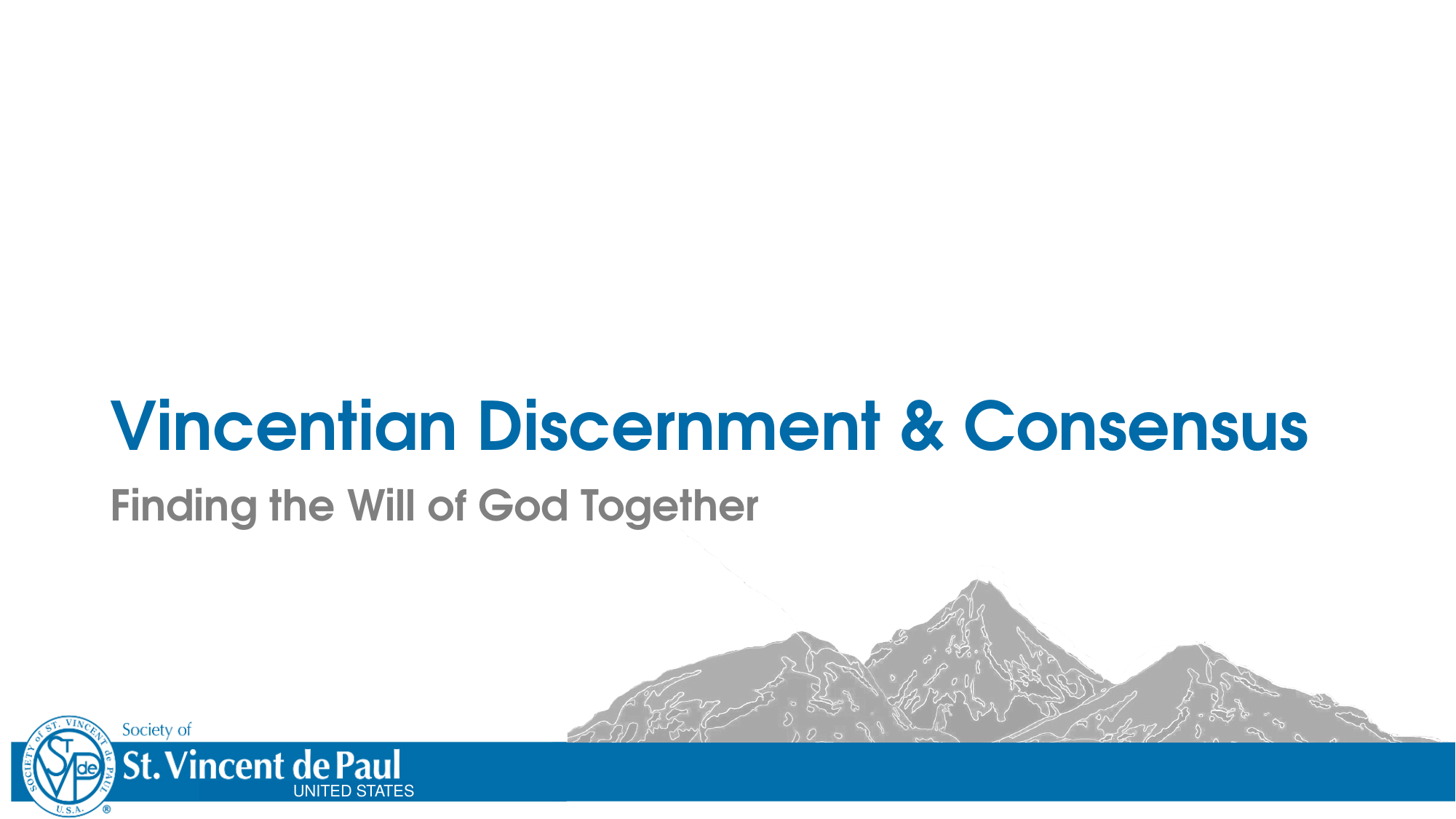

# Vincentian Discernment & Consensus
Finding the Will of God Together